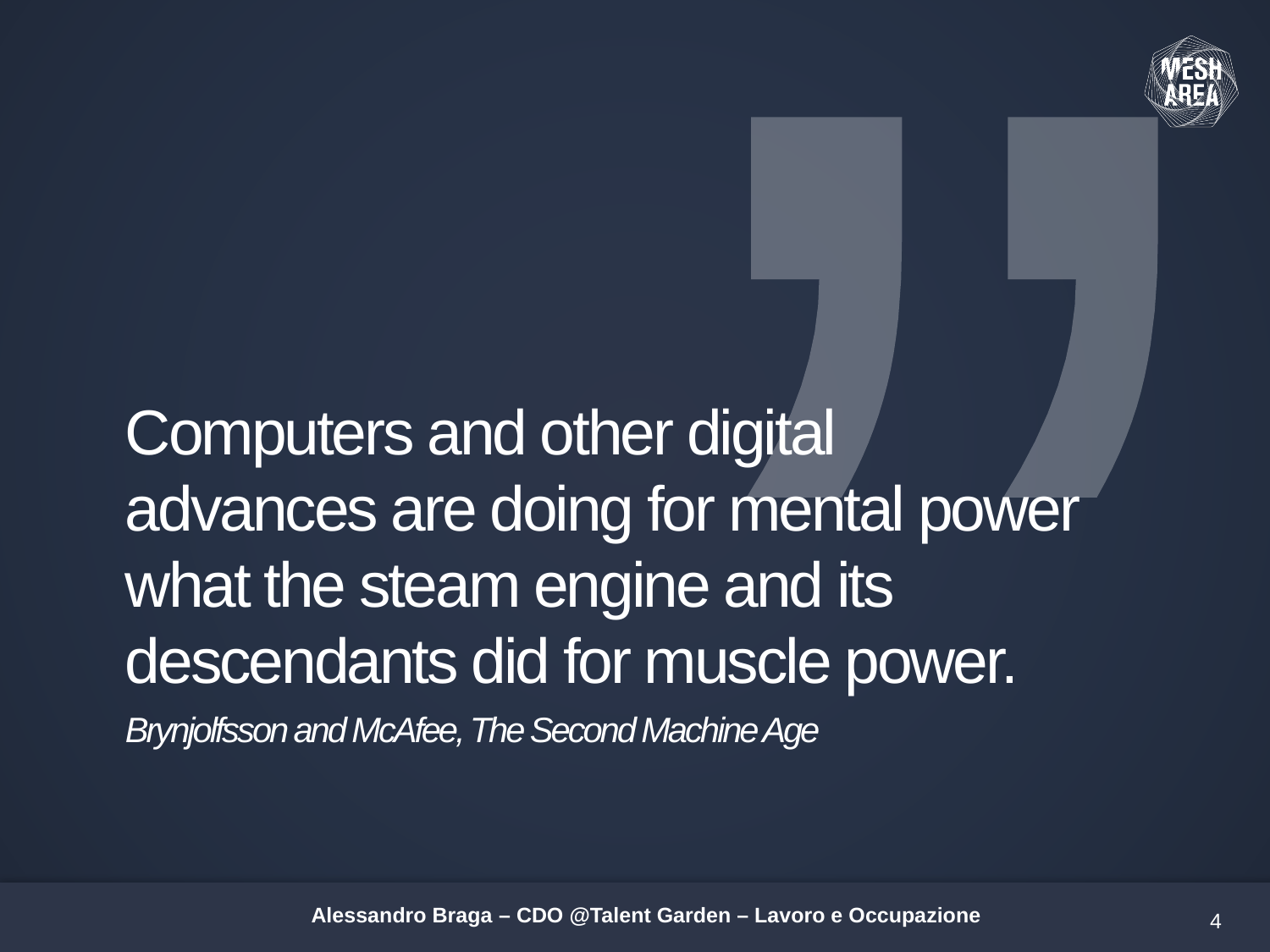

Computers and other digital advances are doing for mental power what the steam engine and its descendants did for muscle power.
Brynjolfsson and McAfee, The Second Machine Age
Alessandro Braga – CDO @Talent Garden – Lavoro e Occupazione
4